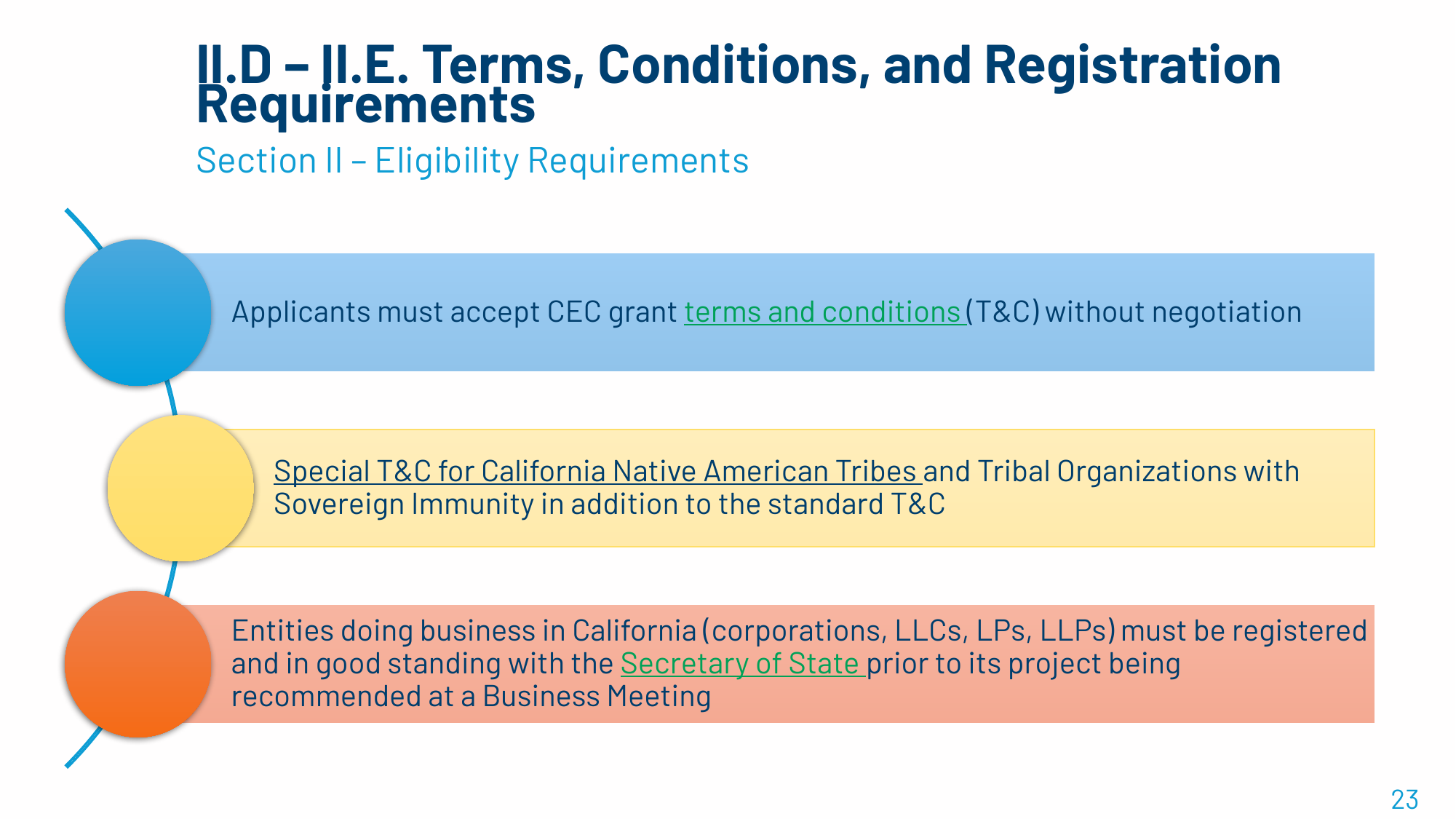

II.D – II.E. Terms, Conditions, and Registration Requirements
Section II – Eligibility Requirements
Applicants must accept CEC grant terms and conditions (T&C) without negotiation
Special T&C for California Native American Tribes and Tribal Organizations with Sovereign Immunity in addition to the standard T&C
Entities doing business in California (corporations, LLCs, LPs, LLPs) must be registered and in good standing with the Secretary of State prior to its project being recommended at a Business Meeting
23